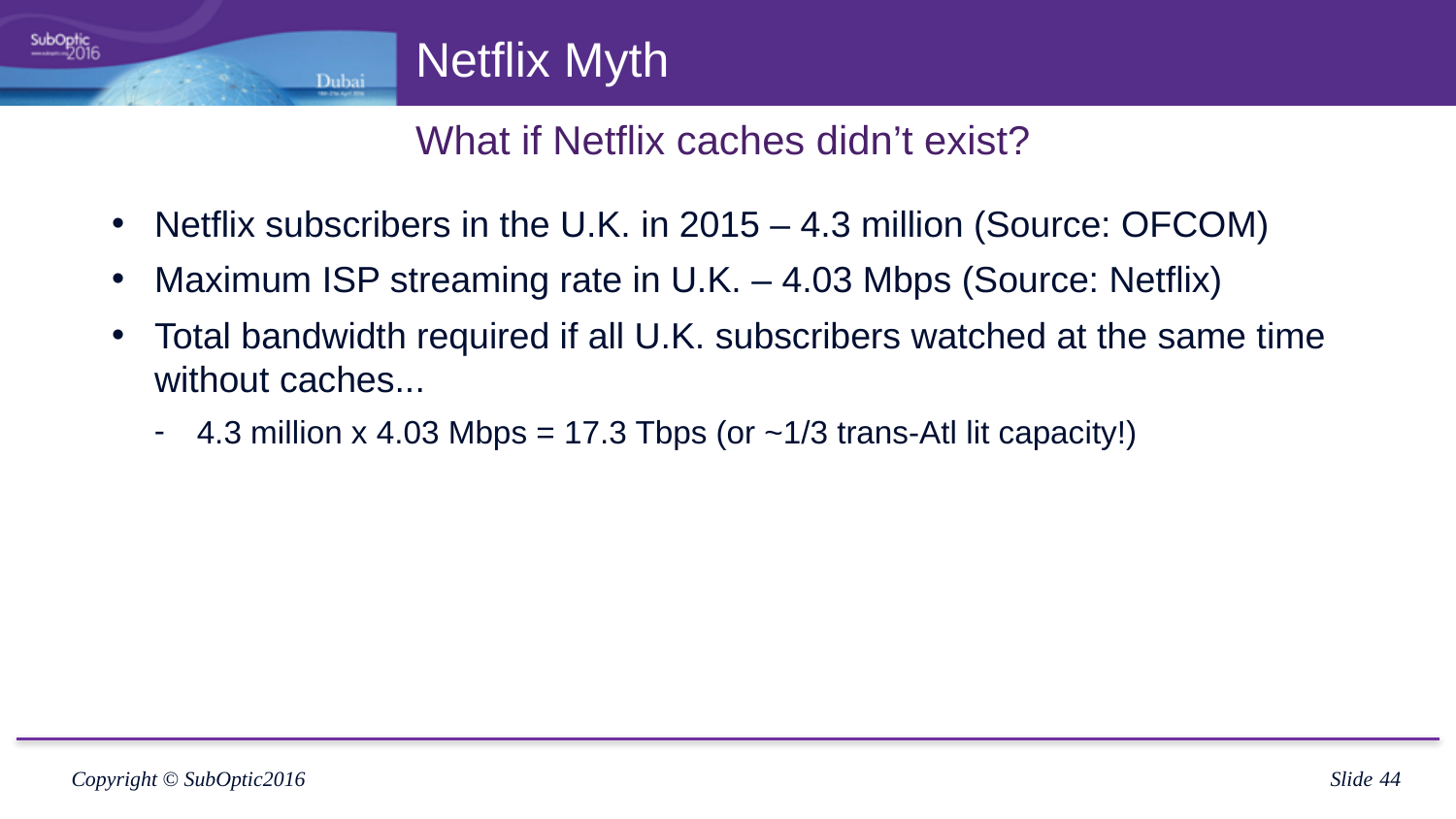

# Netflix Myth
What if Netflix caches didn’t exist?
Netflix subscribers in the U.K. in 2015 – 4.3 million (Source: OFCOM)
Maximum ISP streaming rate in U.K. – 4.03 Mbps (Source: Netflix)
Total bandwidth required if all U.K. subscribers watched at the same time without caches...
4.3 million x 4.03 Mbps = 17.3 Tbps (or ~1/3 trans-Atl lit capacity!)